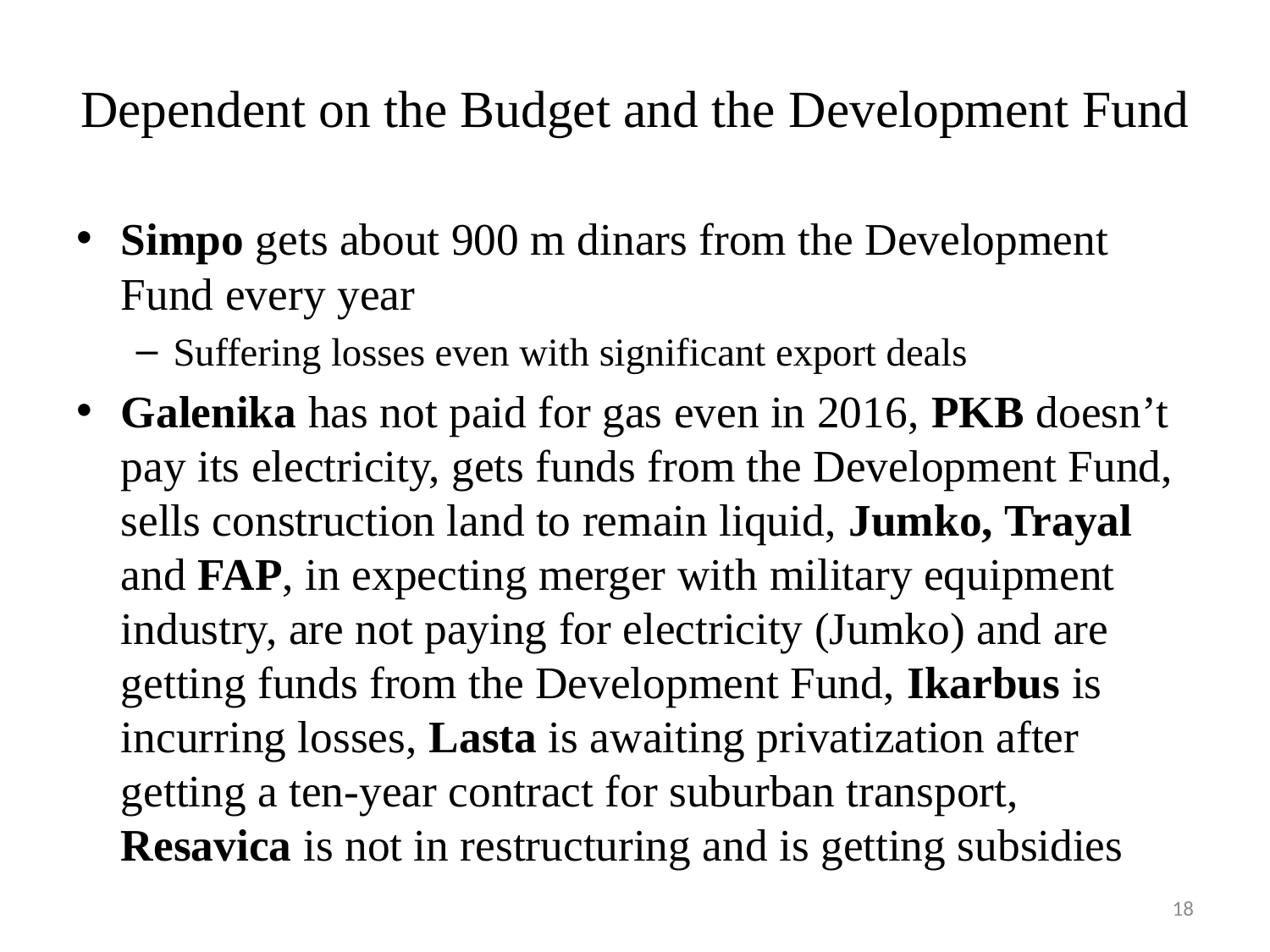

# Dependent on the Budget and the Development Fund
Simpo gets about 900 m dinars from the Development Fund every year
Suffering losses even with significant export deals
Galenika has not paid for gas even in 2016, PKB doesn’t pay its electricity, gets funds from the Development Fund, sells construction land to remain liquid, Jumko, Trayal and FAP, in expecting merger with military equipment industry, are not paying for electricity (Jumko) and are getting funds from the Development Fund, Ikarbus is incurring losses, Lasta is awaiting privatization after getting a ten-year contract for suburban transport, Resavica is not in restructuring and is getting subsidies
18